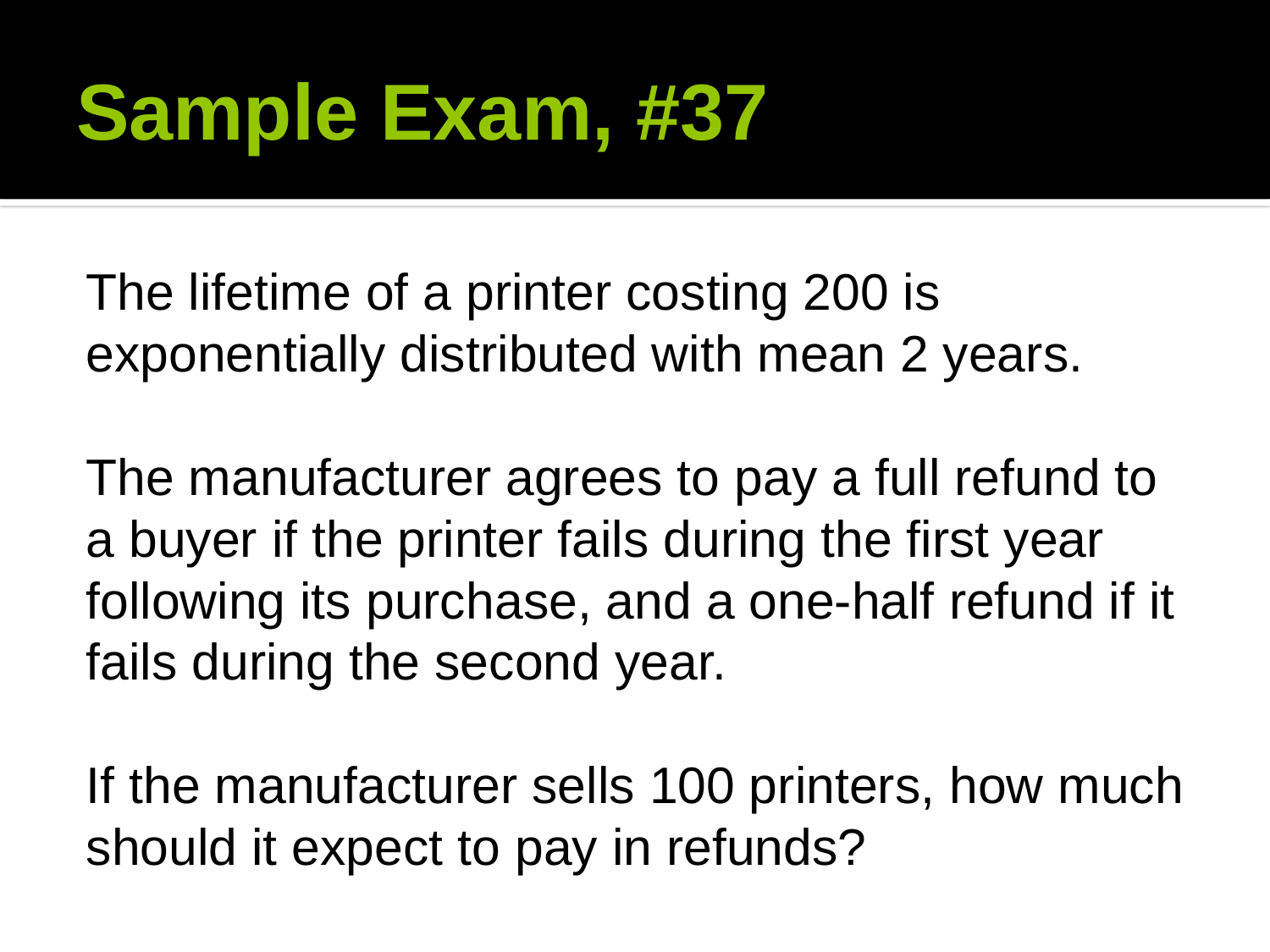

# Sample Exam, #37
The lifetime of a printer costing 200 is exponentially distributed with mean 2 years.

The manufacturer agrees to pay a full refund to a buyer if the printer fails during the first year following its purchase, and a one-half refund if it fails during the second year.

If the manufacturer sells 100 printers, how much should it expect to pay in refunds?